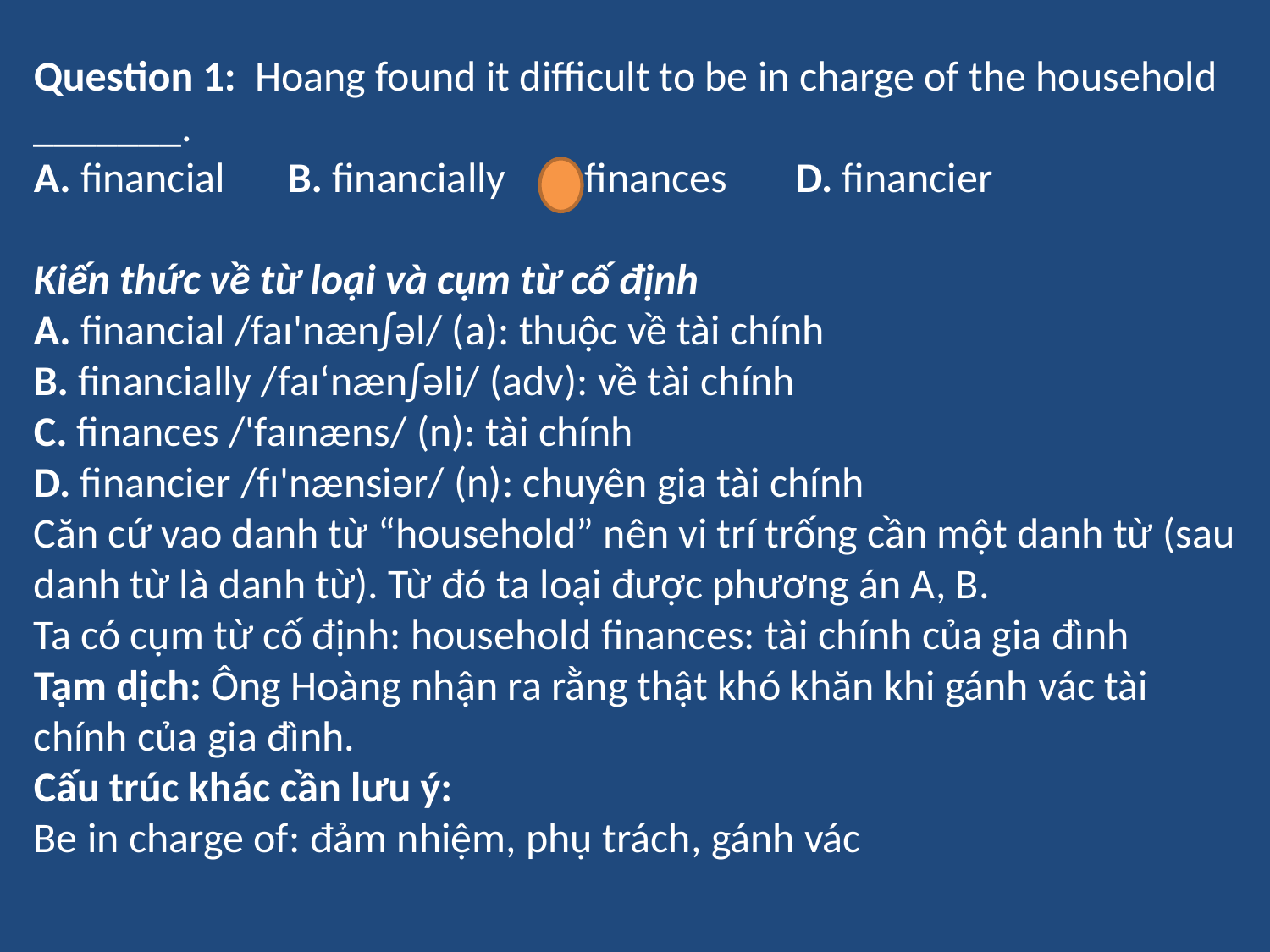

Question 1:  Hoang found it difficult to be in charge of the household _______.
A. financial	B. financially	C. finances	D. financier

Kiến thức về từ loại và cụm từ cố định
A. ﬁnancial /faɪ'næn∫əl/ (a): thuộc về tài chính
B. ﬁnancially /faɪ‘næn∫əli/ (adv): về tài chính
C. ﬁnances /'faɪnæns/ (n): tài chính
D. ﬁnancier /fɪ'nænsiər/ (n): chuyên gia tài chính
Căn cứ vao danh từ “household” nên vi trí trống cần một danh từ (sau danh từ là danh từ). Từ đó ta loại được phương án A, B.
Ta có cụm từ cố định: household ﬁnances: tài chính của gia đình
Tạm dịch: Ông Hoàng nhận ra rằng thật khó khăn khi gánh vác tài chính của gia đình.
Cấu trúc khác cần lưu ý:
Be in charge of: đảm nhiệm, phụ trách, gánh vác